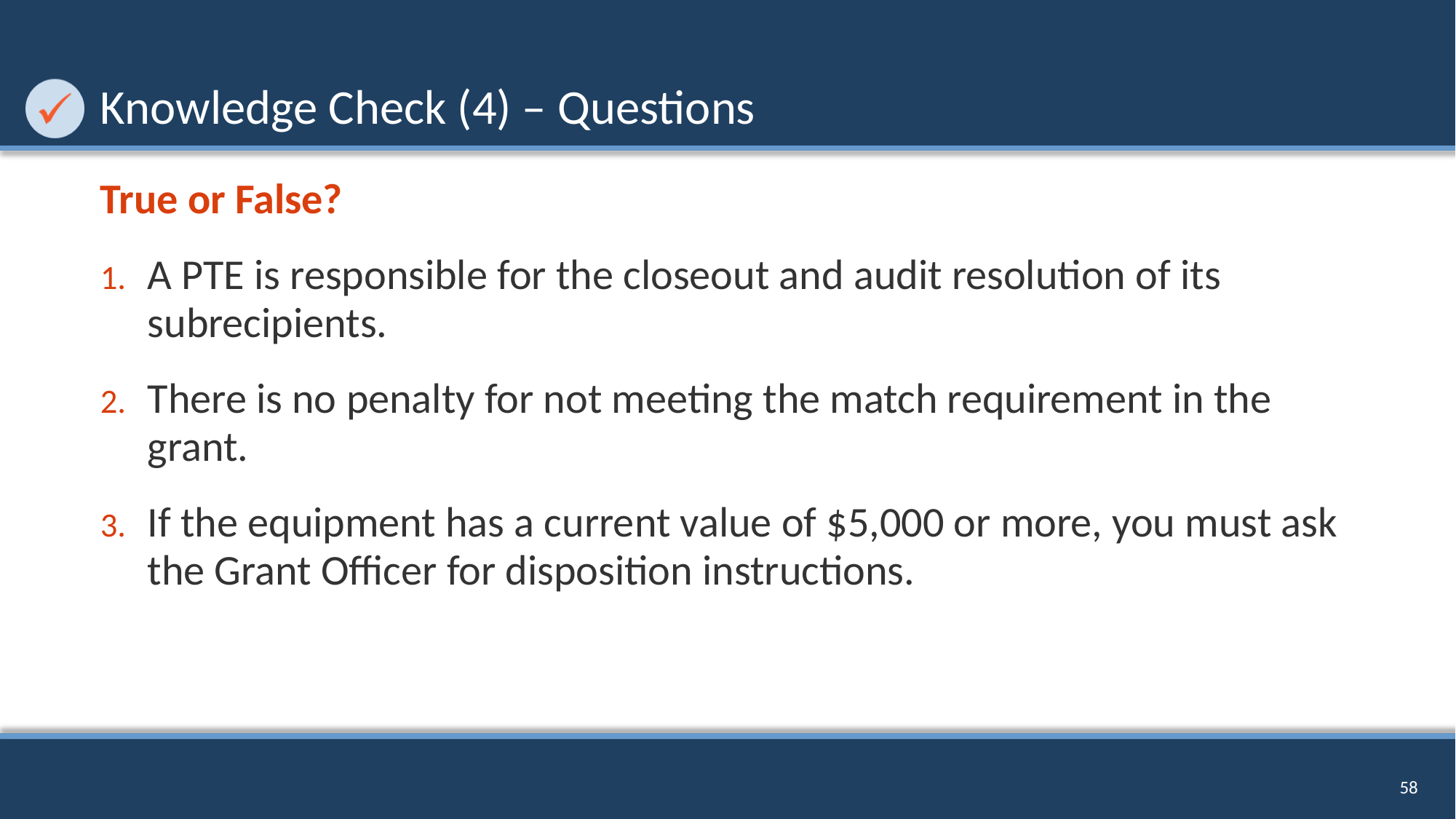

# Knowledge Check (4) – Questions
True or False?
A PTE is responsible for the closeout and audit resolution of its subrecipients.
There is no penalty for not meeting the match requirement in the grant.
If the equipment has a current value of $5,000 or more, you must ask the Grant Officer for disposition instructions.
58